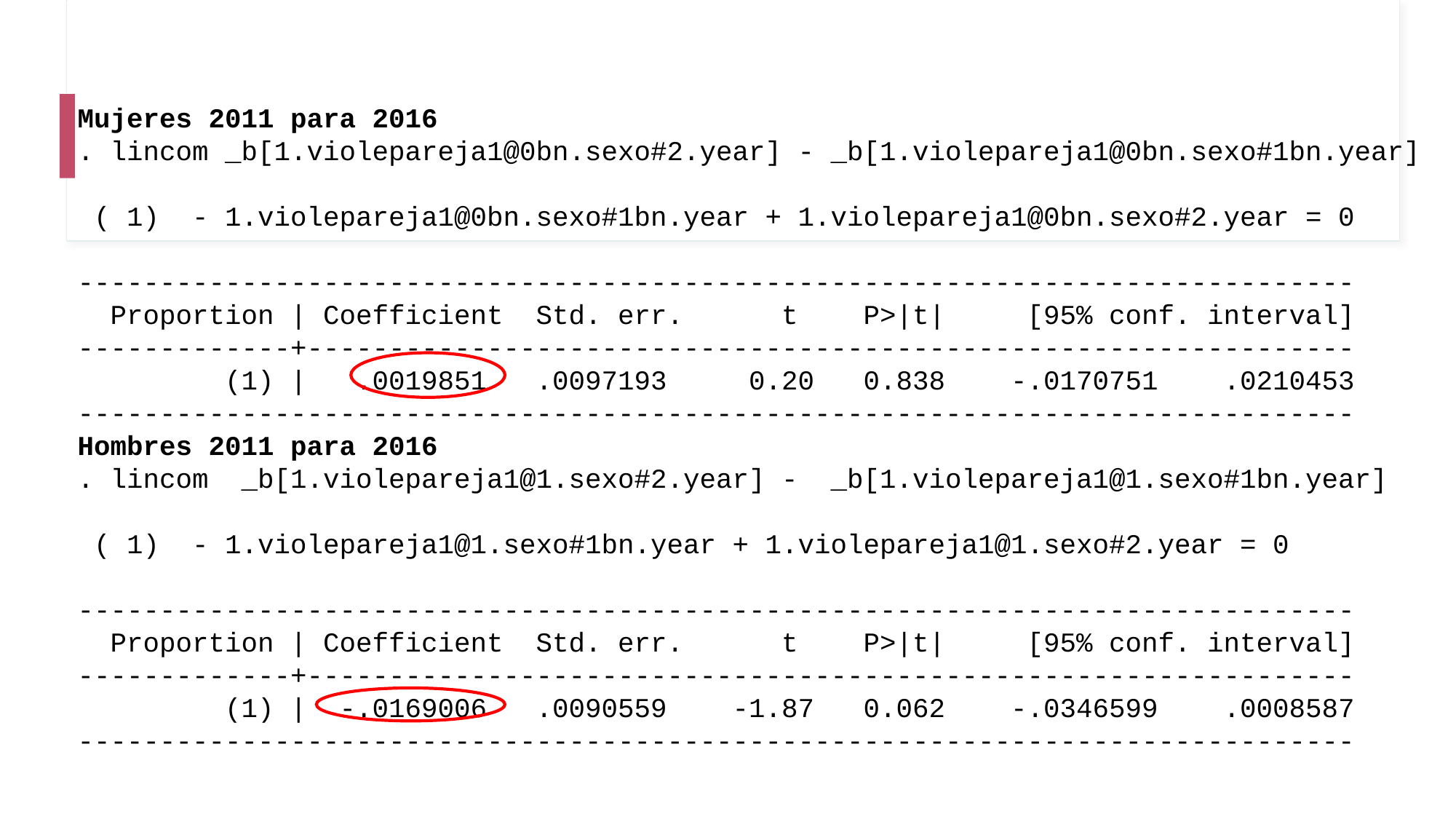

Mujeres 2011 para 2016
. lincom _b[1.violepareja1@0bn.sexo#2.year] - _b[1.violepareja1@0bn.sexo#1bn.year]

 ( 1)  - 1.violepareja1@0bn.sexo#1bn.year + 1.violepareja1@0bn.sexo#2.year = 0

------------------------------------------------------------------------------
  Proportion | Coefficient  Std. err.      t    P>|t|     [95% conf. interval]
-------------+----------------------------------------------------------------
         (1) |   .0019851   .0097193     0.20   0.838    -.0170751    .0210453
------------------------------------------------------------------------------
Hombres 2011 para 2016
. lincom  _b[1.violepareja1@1.sexo#2.year] -  _b[1.violepareja1@1.sexo#1bn.year]

 ( 1)  - 1.violepareja1@1.sexo#1bn.year + 1.violepareja1@1.sexo#2.year = 0

------------------------------------------------------------------------------
  Proportion | Coefficient  Std. err.      t    P>|t|     [95% conf. interval]
-------------+----------------------------------------------------------------
         (1) |  -.0169006   .0090559    -1.87   0.062    -.0346599    .0008587
------------------------------------------------------------------------------